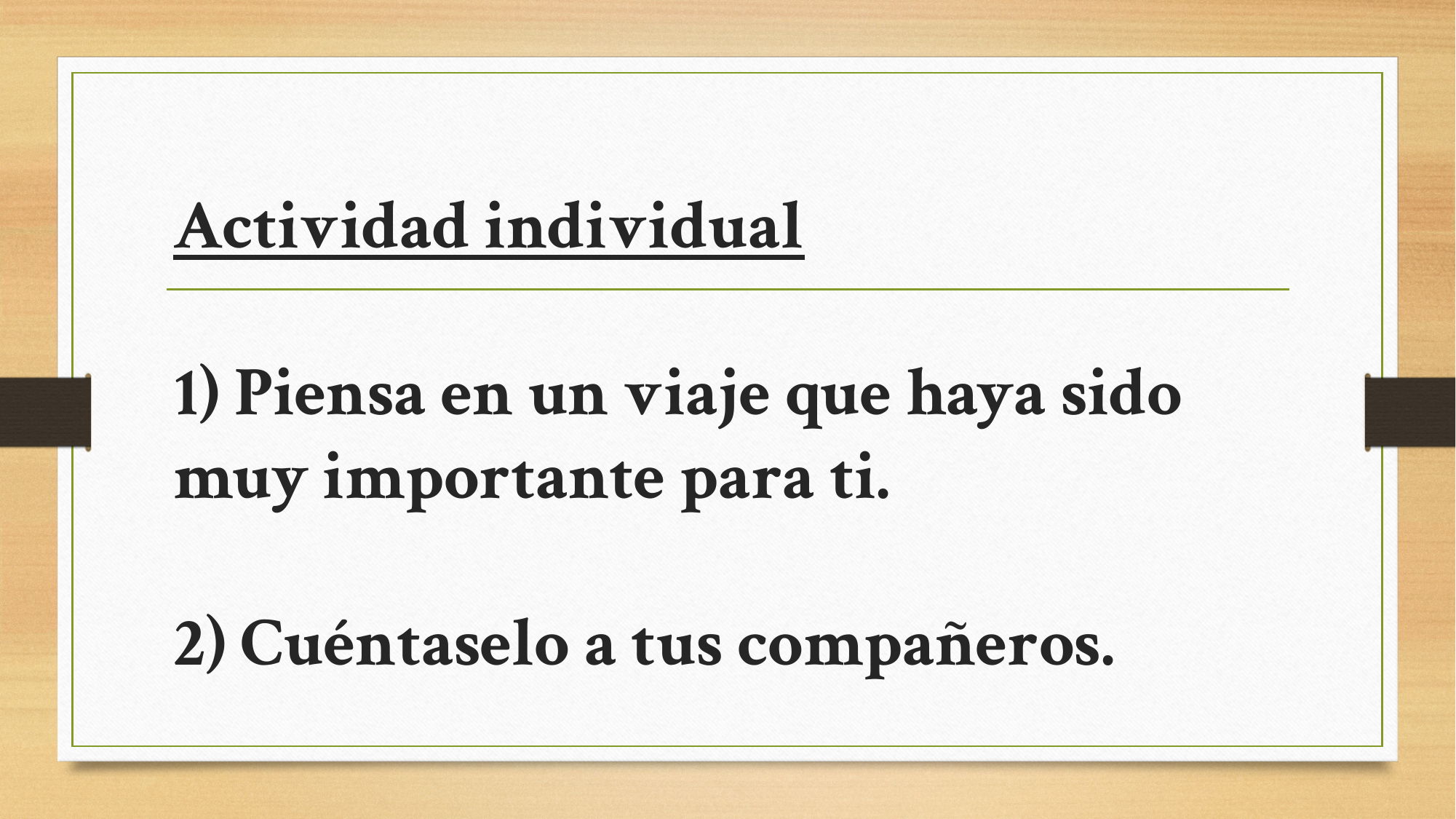

# Actividad individual 1) Piensa en un viaje que haya sido muy importante para ti. 2) Cuéntaselo a tus compañeros.